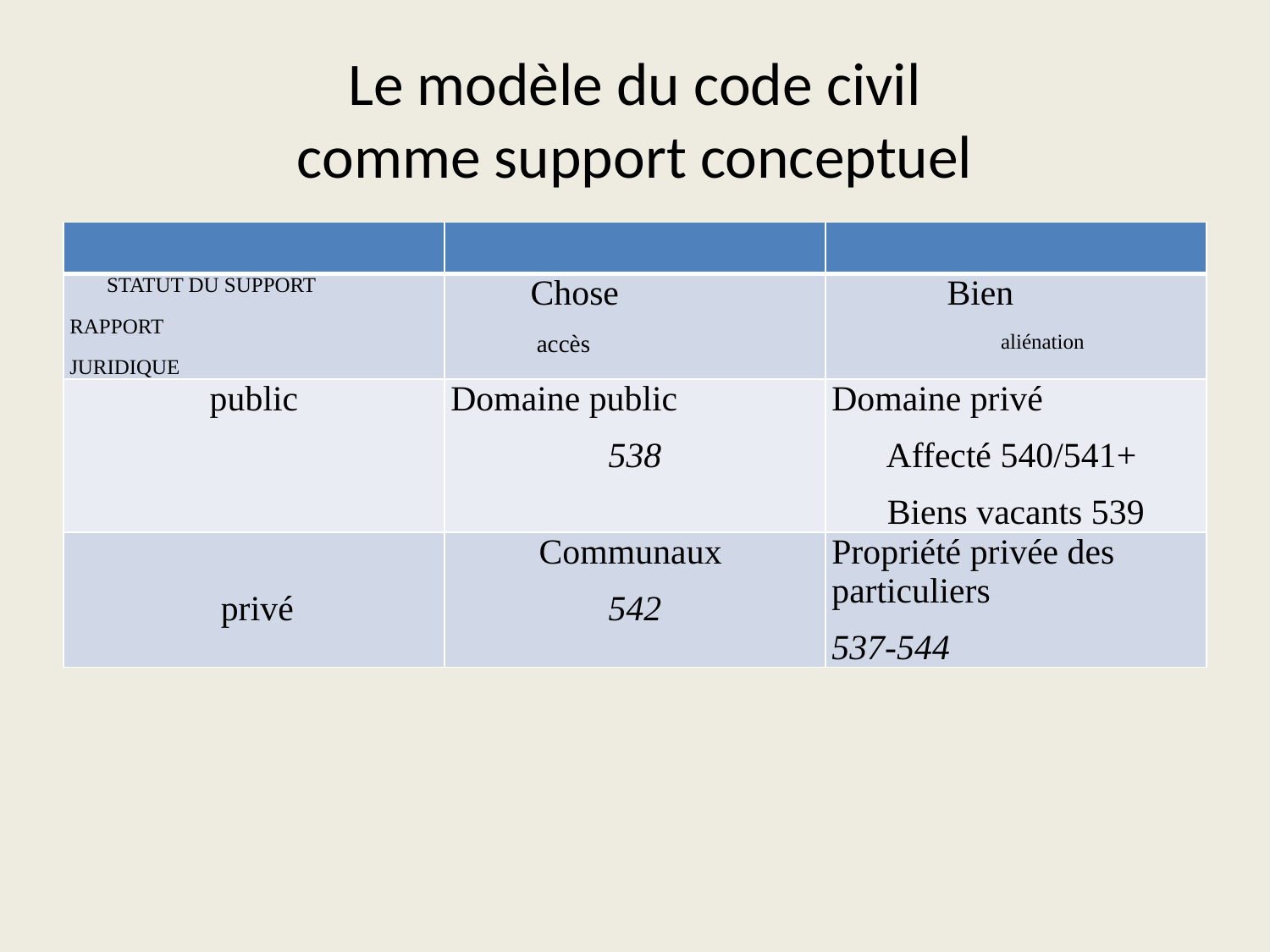

# Le modèle du code civil comme support conceptuel
|  |  |  |
| --- | --- | --- |
| STATUT DU SUPPORT RAPPORT JURIDIQUE | Chose accès | Bien aliénation |
| public | Domaine public 538 | Domaine privé Affecté 540/541+ Biens vacants 539 |
| privé | Communaux 542 | Propriété privée des particuliers 537-544 |